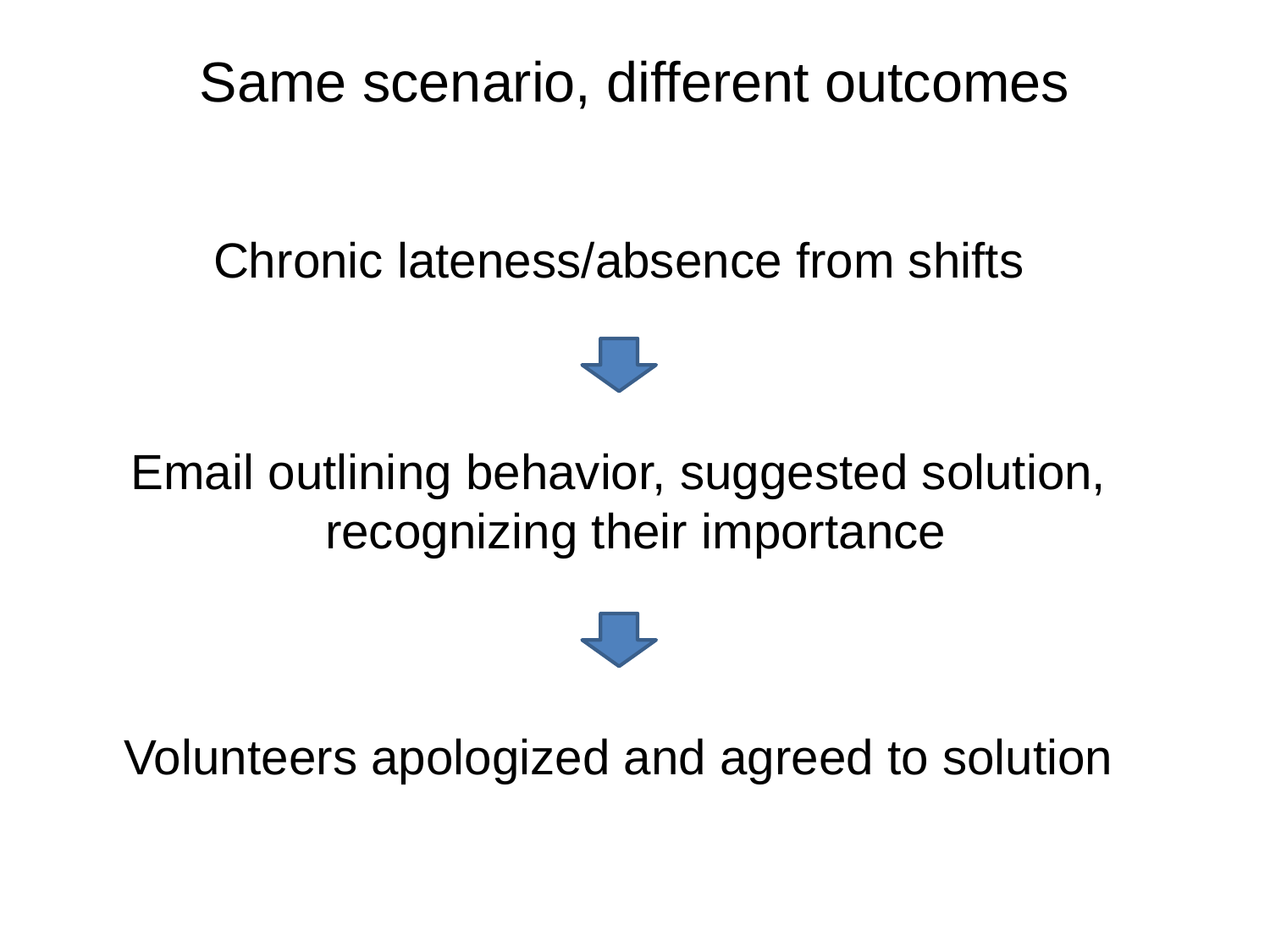

# Same scenario, different outcomes
Chronic lateness/absence from shifts

Email outlining behavior, suggested solution, recognizing their importance

Volunteers apologized and agreed to solution